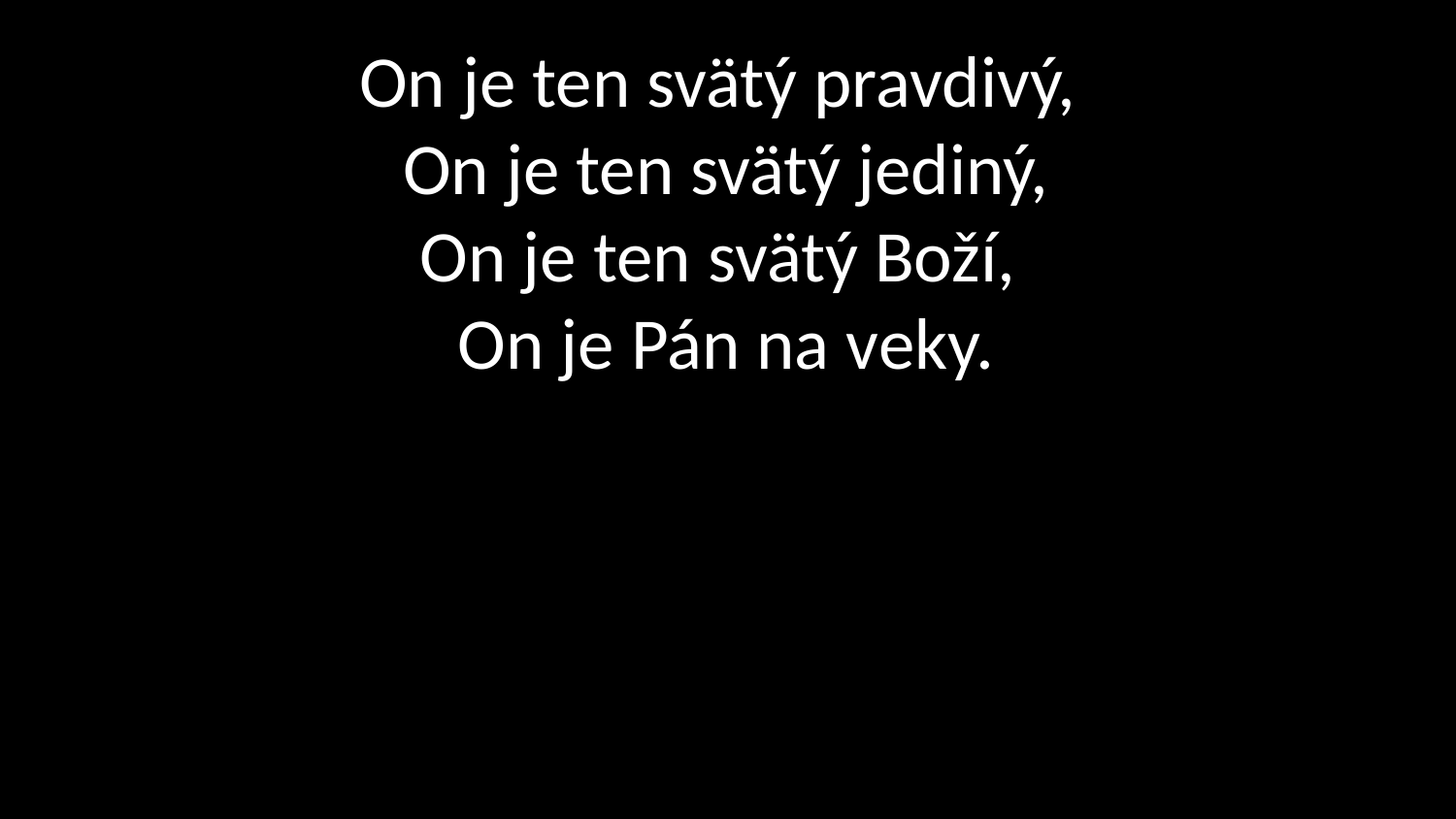

# On je ten svätý pravdivý, On je ten svätý jediný, On je ten svätý Boží, On je Pán na veky.